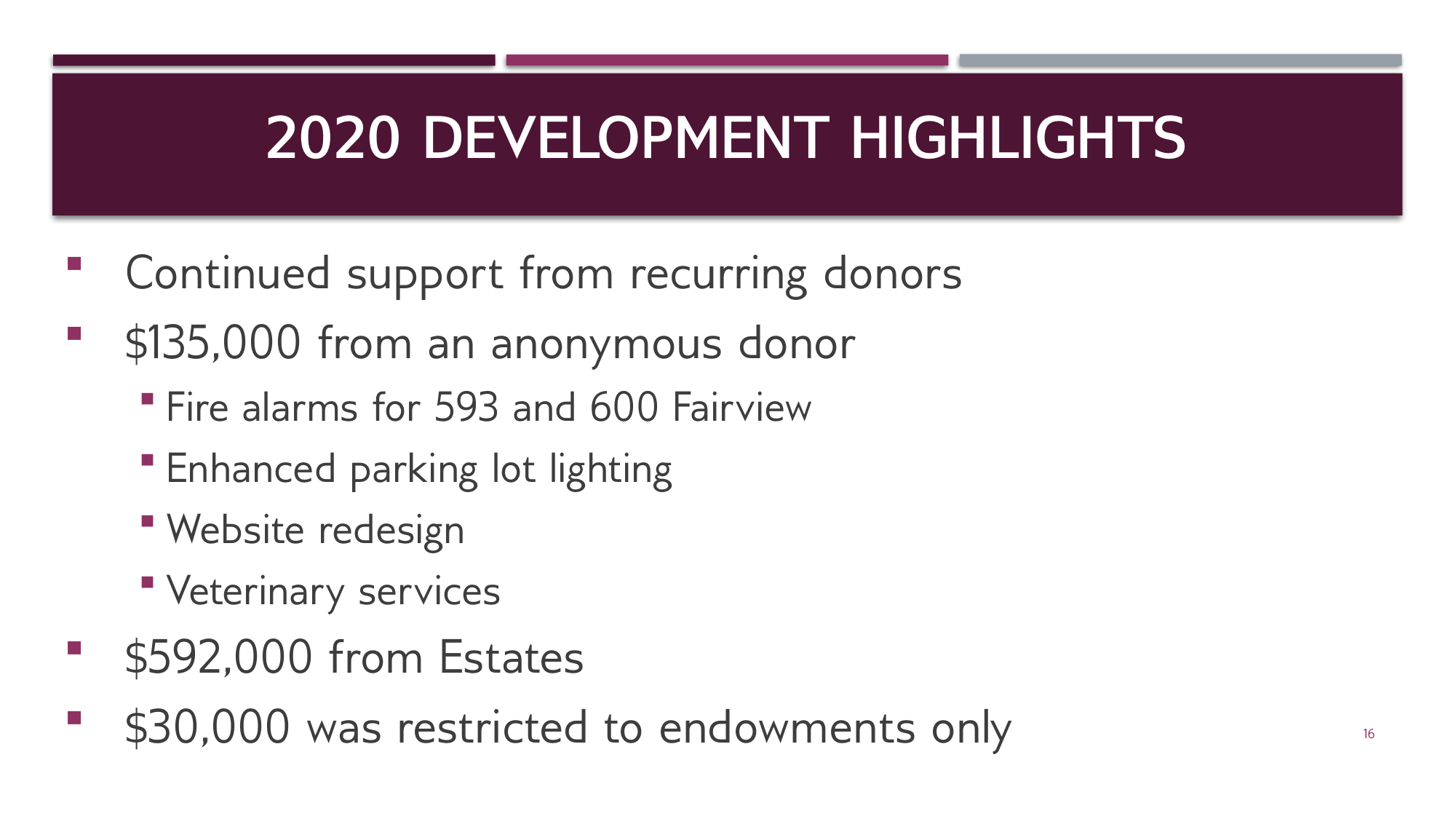

# 2020 Development Highlights
Continued support from recurring donors
$135,000 from an anonymous donor
Fire alarms for 593 and 600 Fairview
Enhanced parking lot lighting
Website redesign
Veterinary services
$592,000 from Estates
$30,000 was restricted to endowments only
16